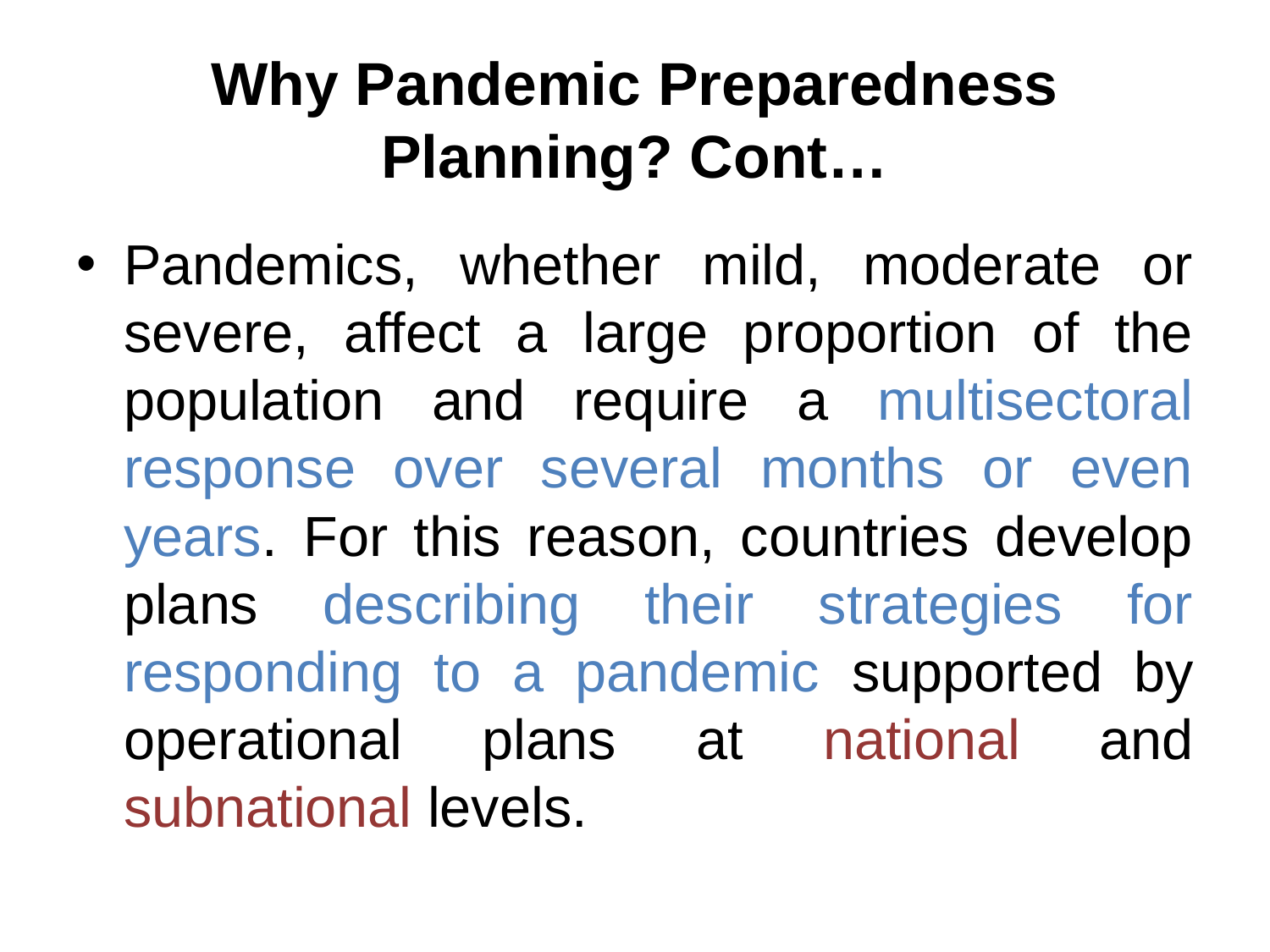

# Why Pandemic Preparedness Planning? Cont…
Pandemics, whether mild, moderate or severe, affect a large proportion of the population and require a multisectoral response over several months or even years. For this reason, countries develop plans describing their strategies for responding to a pandemic supported by operational plans at national and subnational levels.